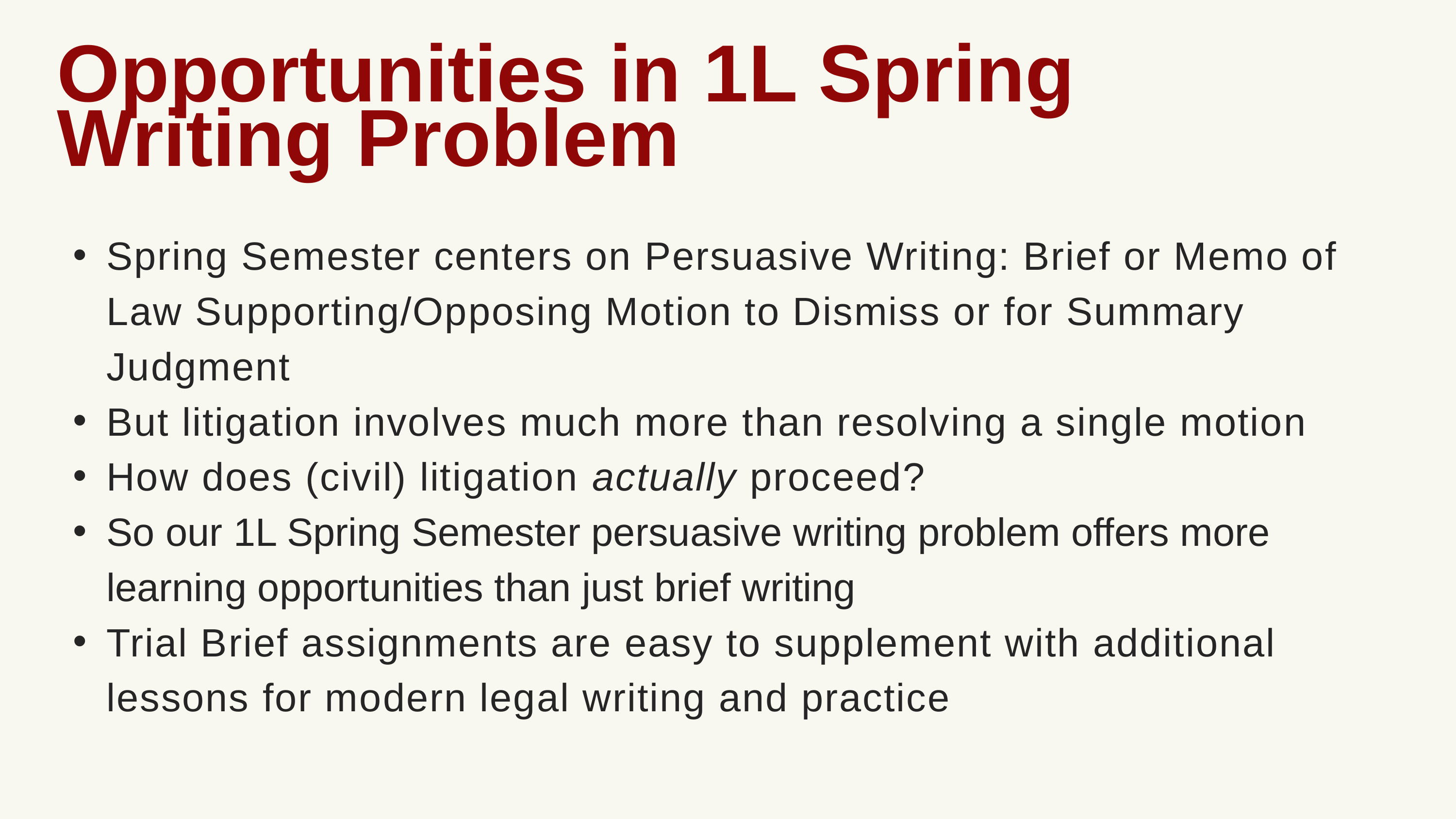

Opportunities in 1L Spring Writing Problem

Spring Semester centers on Persuasive Writing: Brief or Memo of Law Supporting/Opposing Motion to Dismiss or for Summary Judgment
But litigation involves much more than resolving a single motion
How does (civil) litigation actually proceed?
So our 1L Spring Semester persuasive writing problem offers more learning opportunities than just brief writing
Trial Brief assignments are easy to supplement with additional lessons for modern legal writing and practice